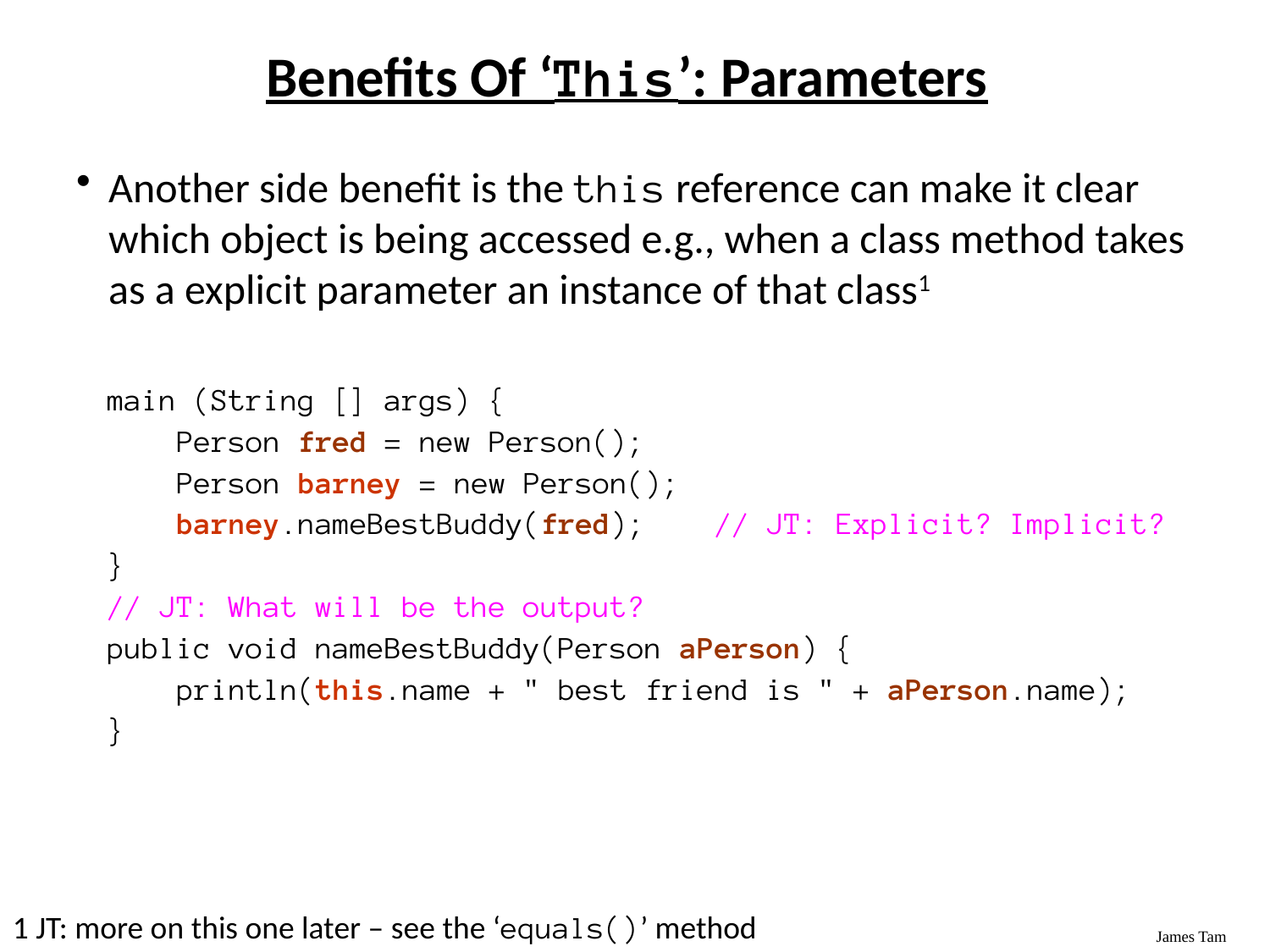

# Benefits Of ‘This’: Parameters
Another side benefit is the this reference can make it clear which object is being accessed e.g., when a class method takes as a explicit parameter an instance of that class1

main (String [] args) {
    Person fred = new Person();
    Person barney = new Person();
    barney.nameBestBuddy(fred);    // JT: Explicit? Implicit?
}
// JT: What will be the output?
public void nameBestBuddy(Person aPerson) {
    println(this.name + " best friend is " + aPerson.name);
}

1 JT: more on this one later – see the ‘equals()’ method